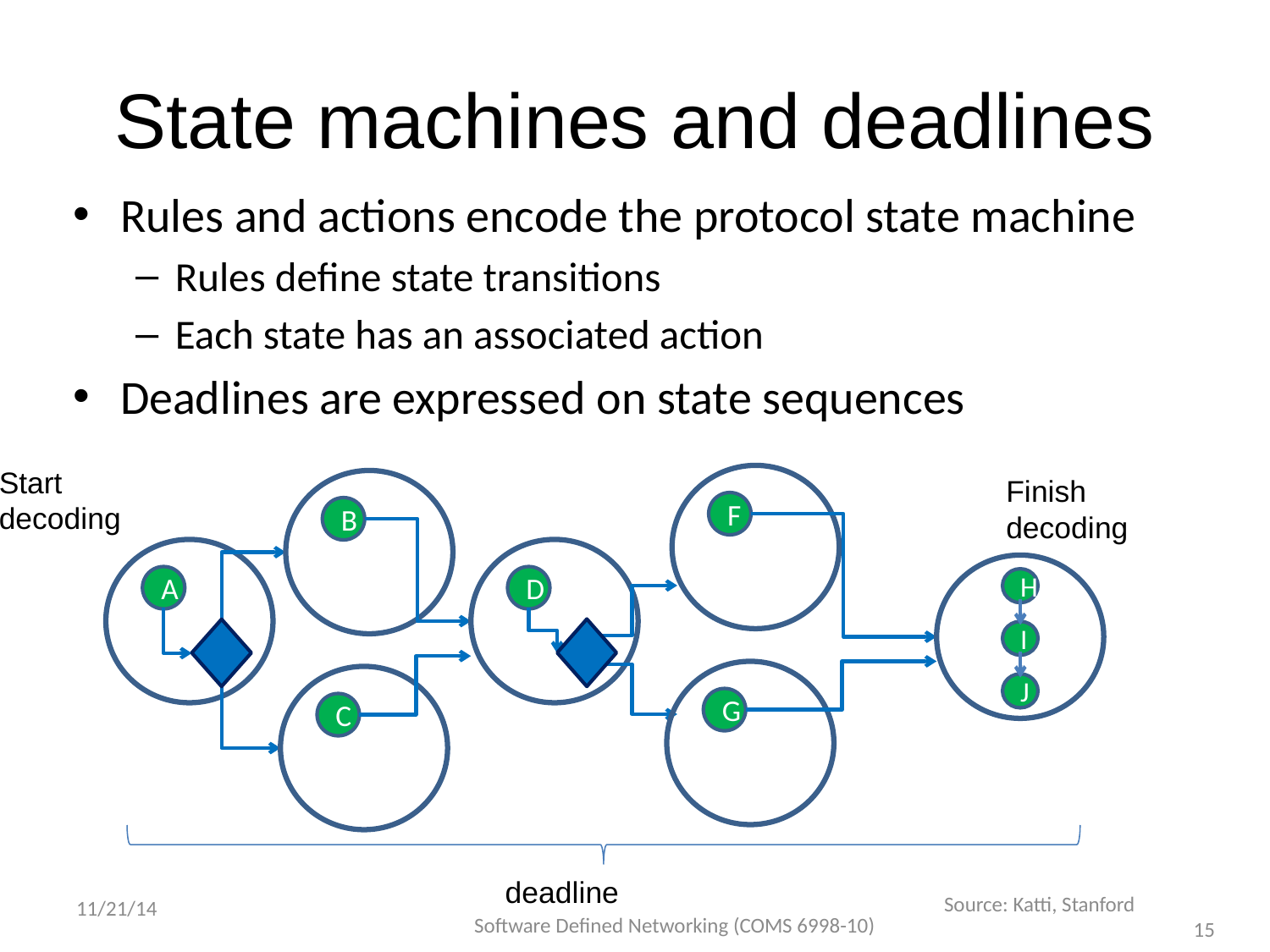

# State machines and deadlines
Rules and actions encode the protocol state machine
Rules define state transitions
Each state has an associated action
Deadlines are expressed on state sequences
Start
decoding

Finish
decoding

F
B

A
D
H
I
J

G
C

deadline
Source: Katti, Stanford
11/21/14
15
Software Defined Networking (COMS 6998-10)
15